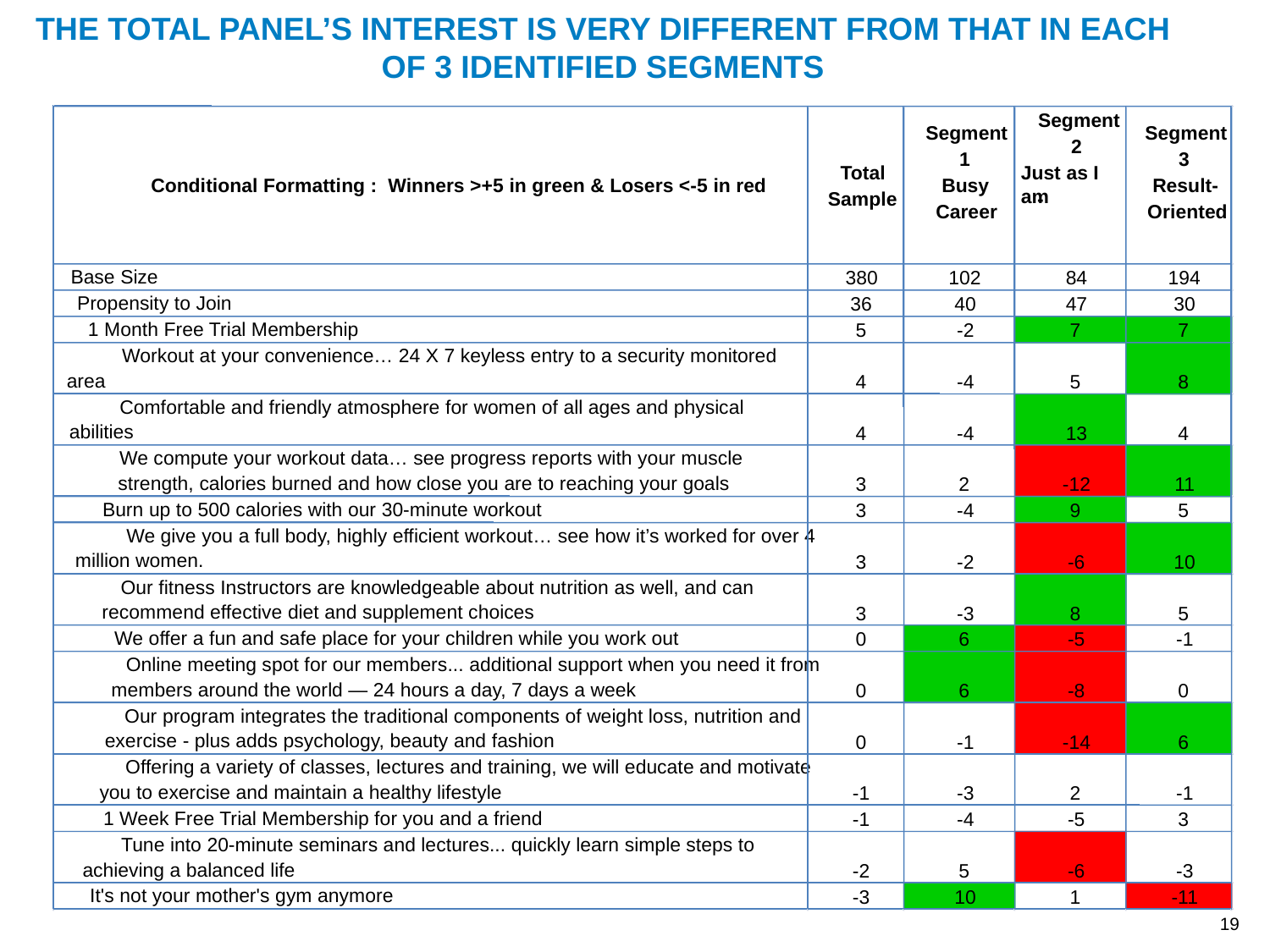

The total panel’s interest is very different from that in each of 3 identified segments

Segment
Segment
Segment
2
1
3
Total
Just as I
am
Conditional Formatting :  Winners >+5 in green & Losers <-5 in red
Busy
Result-
Sample
-
Career
Oriented

Base Size
380
102
84
194

Propensity to Join
36
40
47
30

1 Month Free Trial Membership
5
-2
7
7

Workout at your convenience… 24 X 7 keyless entry to a security monitored
area
4
-4
5
8

Comfortable and friendly atmosphere for women of all ages and physical
abilities
4
-4
13
4

We compute your workout data… see progress reports with your muscle
strength, calories burned and how close you are to reaching your goals
3
2
-12
11

Burn up to 500 calories with our 30-minute workout
3
-4
9
5

We give you a full body, highly efficient workout… see how it’s worked for over 4
million women.
3
-2
-6
10

Our fitness Instructors are knowledgeable about nutrition as well, and can
recommend effective diet and supplement choices
3
-3
8
5

We offer a fun and safe place for your children while you work out
0
6
-5
-1

Online meeting spot for our members... additional support when you need it from
members around the world — 24 hours a day, 7 days a week
0
6
-8
0

Our program integrates the traditional components of weight loss, nutrition and
exercise - plus adds psychology, beauty and fashion
0
-1
-14
6

Offering a variety of classes, lectures and training, we will educate and motivate
you to exercise and maintain a healthy lifestyle
-1
-3
2
-1

1 Week Free Trial Membership for you and a friend
-1
-4
-5
3

Tune into 20-minute seminars and lectures... quickly learn simple steps to
achieving a balanced life
-2
5
-6
-3

It's not your mother's gym anymore
-3
10
1
-11

19
19